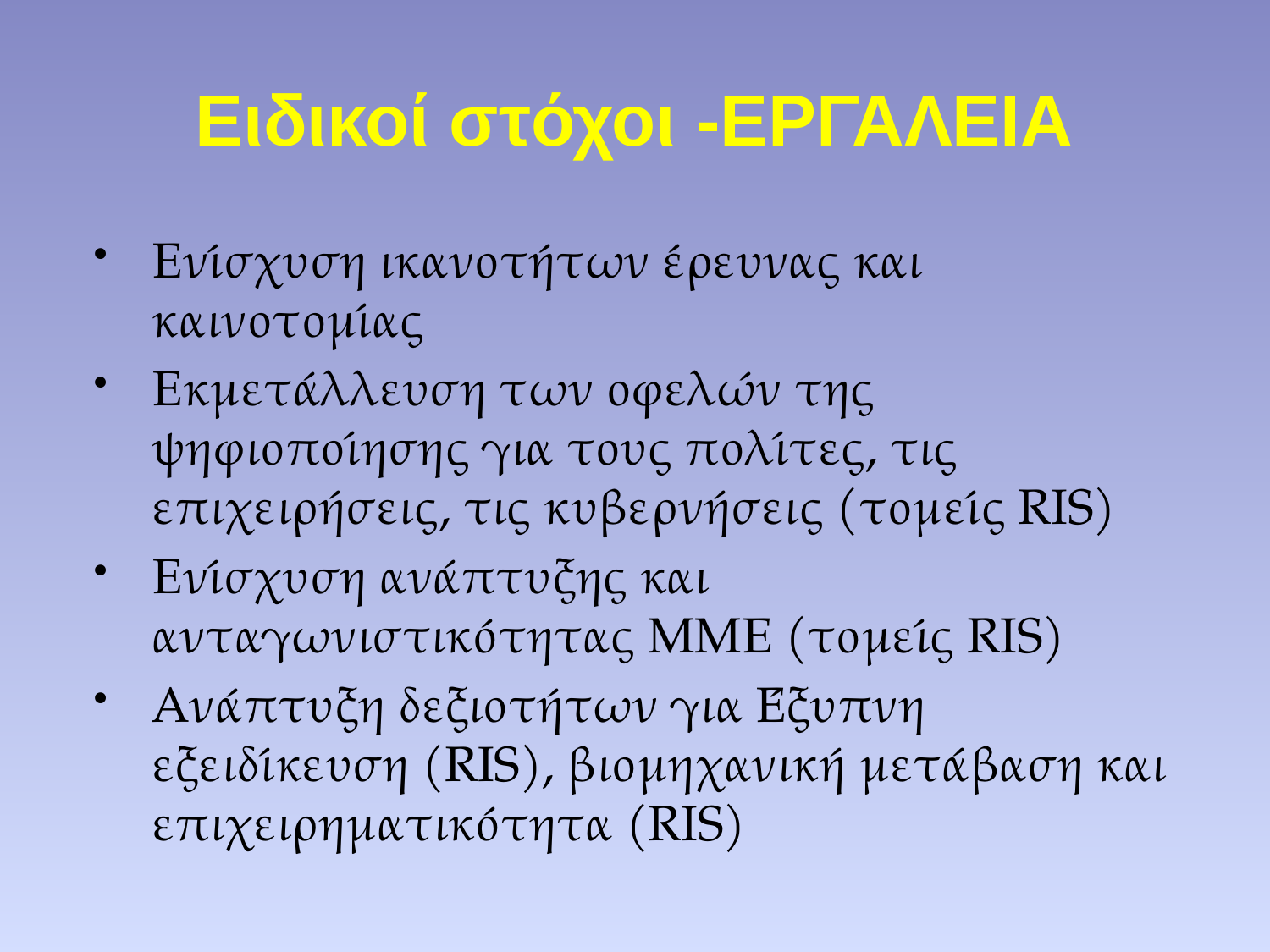

# Ειδικοί στόχοι -ΕΡΓΑΛΕΙΑ
Ενίσχυση ικανοτήτων έρευνας και καινοτομίας
Εκμετάλλευση των οφελών της ψηφιοποίησης για τους πολίτες, τις επιχειρήσεις, τις κυβερνήσεις (τομείς RIS)
Ενίσχυση ανάπτυξης και ανταγωνιστικότητας ΜΜΕ (τομείς RIS)
Ανάπτυξη δεξιοτήτων για Έξυπνη εξειδίκευση (RIS), βιομηχανική μετάβαση και επιχειρηματικότητα (RIS)